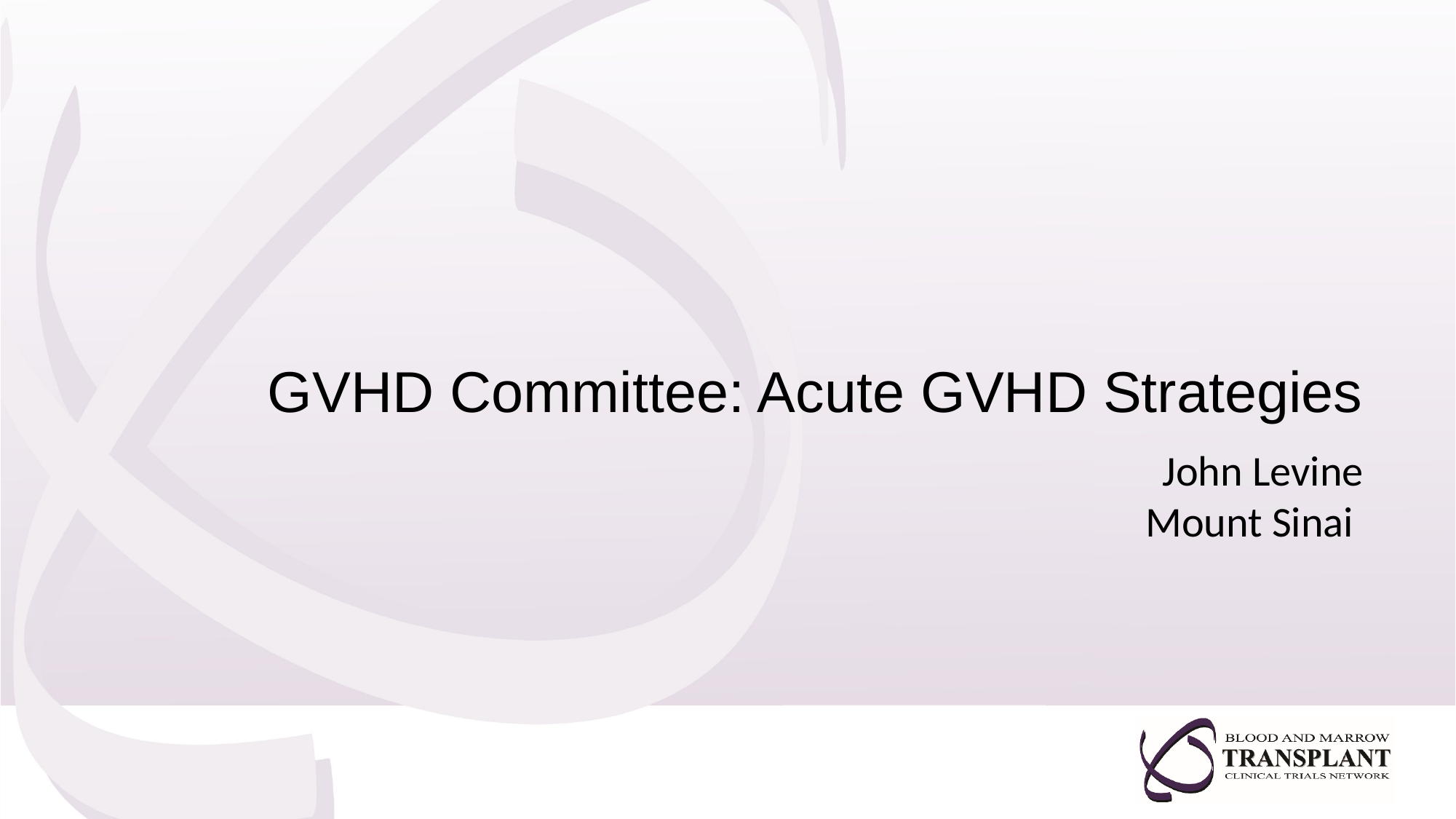

GVHD Committee: Acute GVHD Strategies
John Levine
Mount Sinai